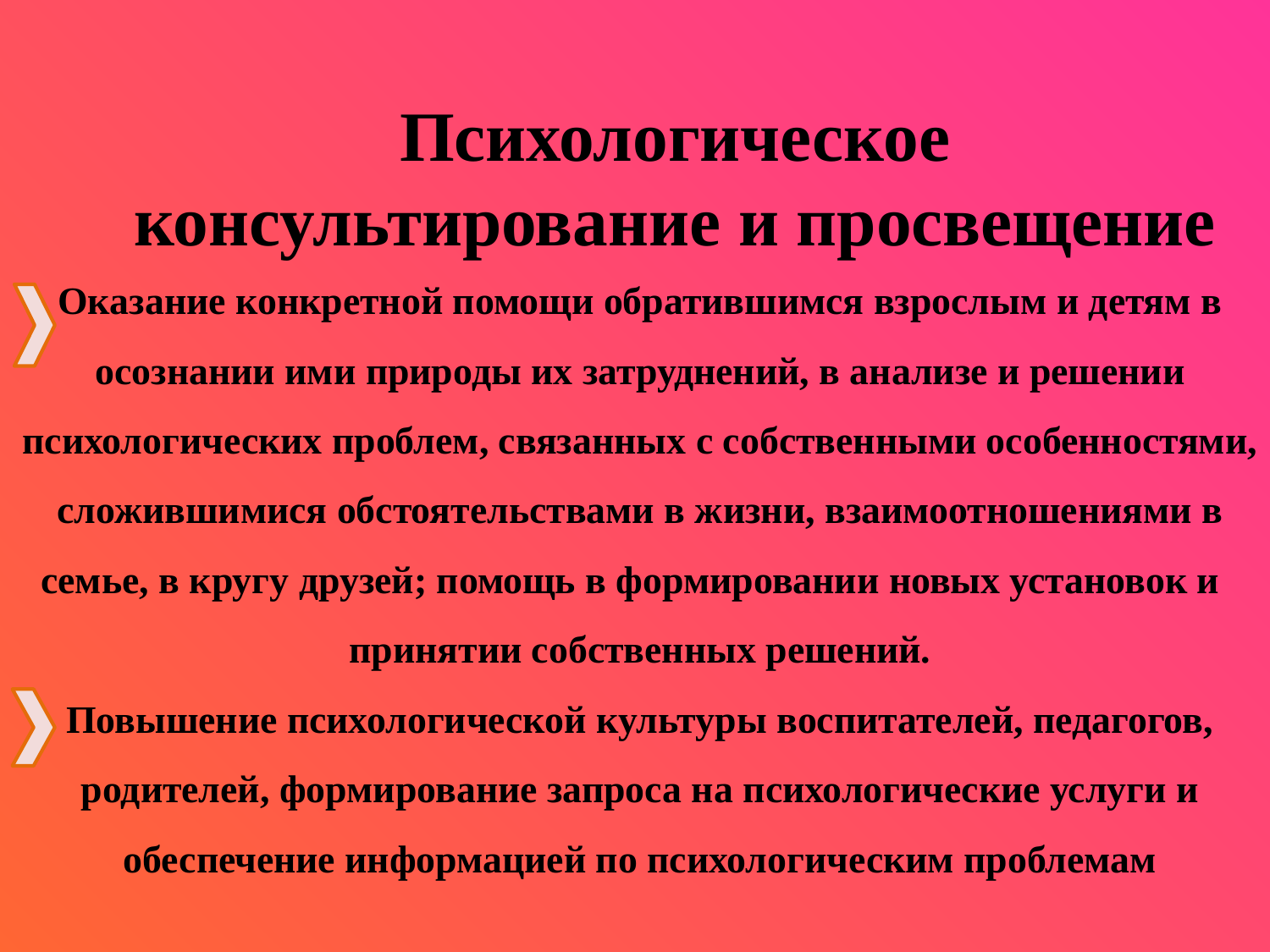

Психологическое консультирование и просвещение
# Оказание конкретной помощи обратившимся взрослым и детям в осознании ими природы их затруднений, в анализе и решении психологических проблем, связанных с собственными особенностями, сложившимися обстоятельствами в жизни, взаимоотношениями в семье, в кругу друзей; помощь в формировании новых установок и   принятии собственных решений. Повышение психологической культуры воспитателей, педагогов, родителей, формирование запроса на психологические услуги и обеспечение информацией по психологическим проблемам